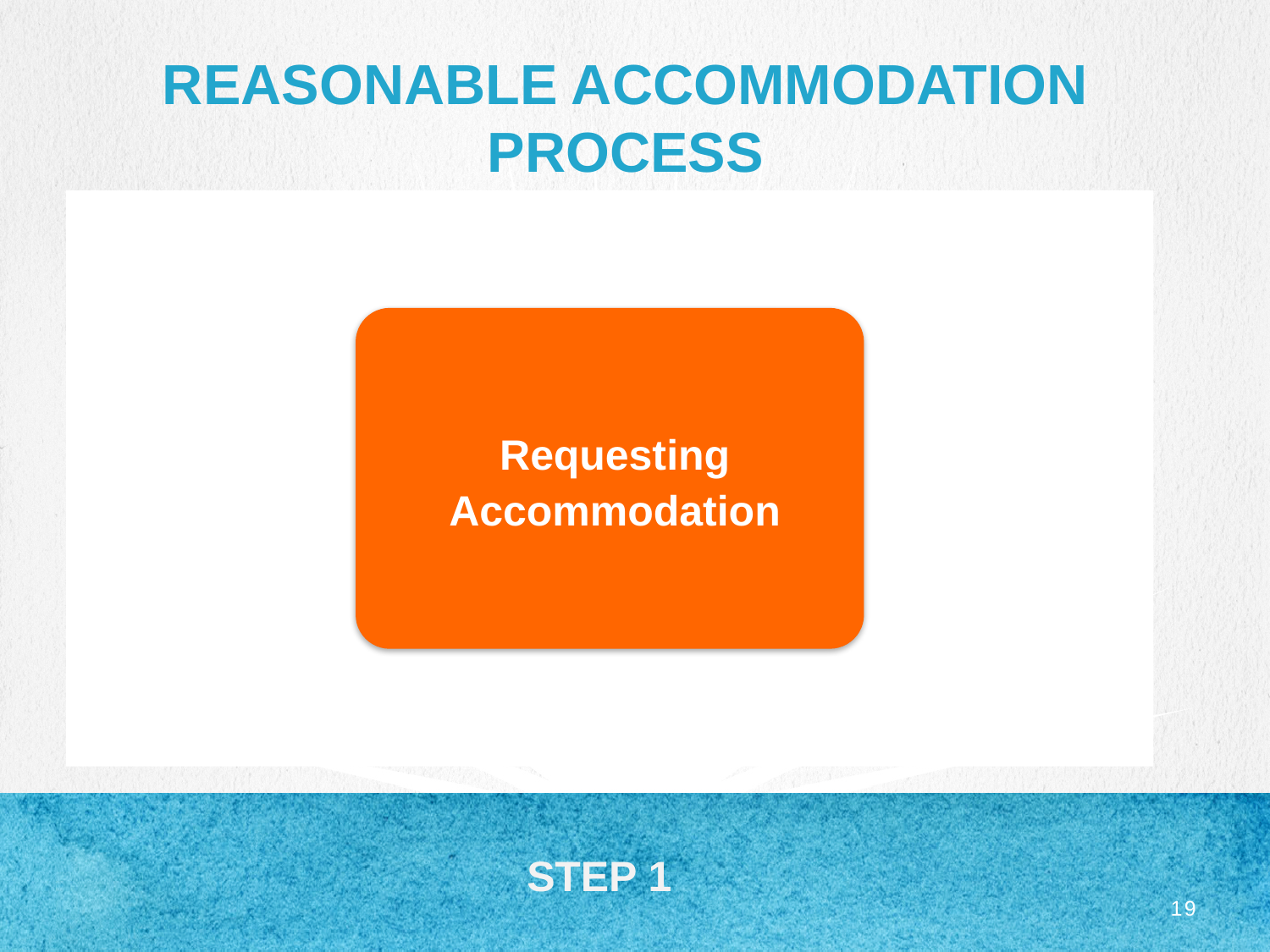

# Reasonable accommodation process
Requesting Accommodation
STEP 1
19